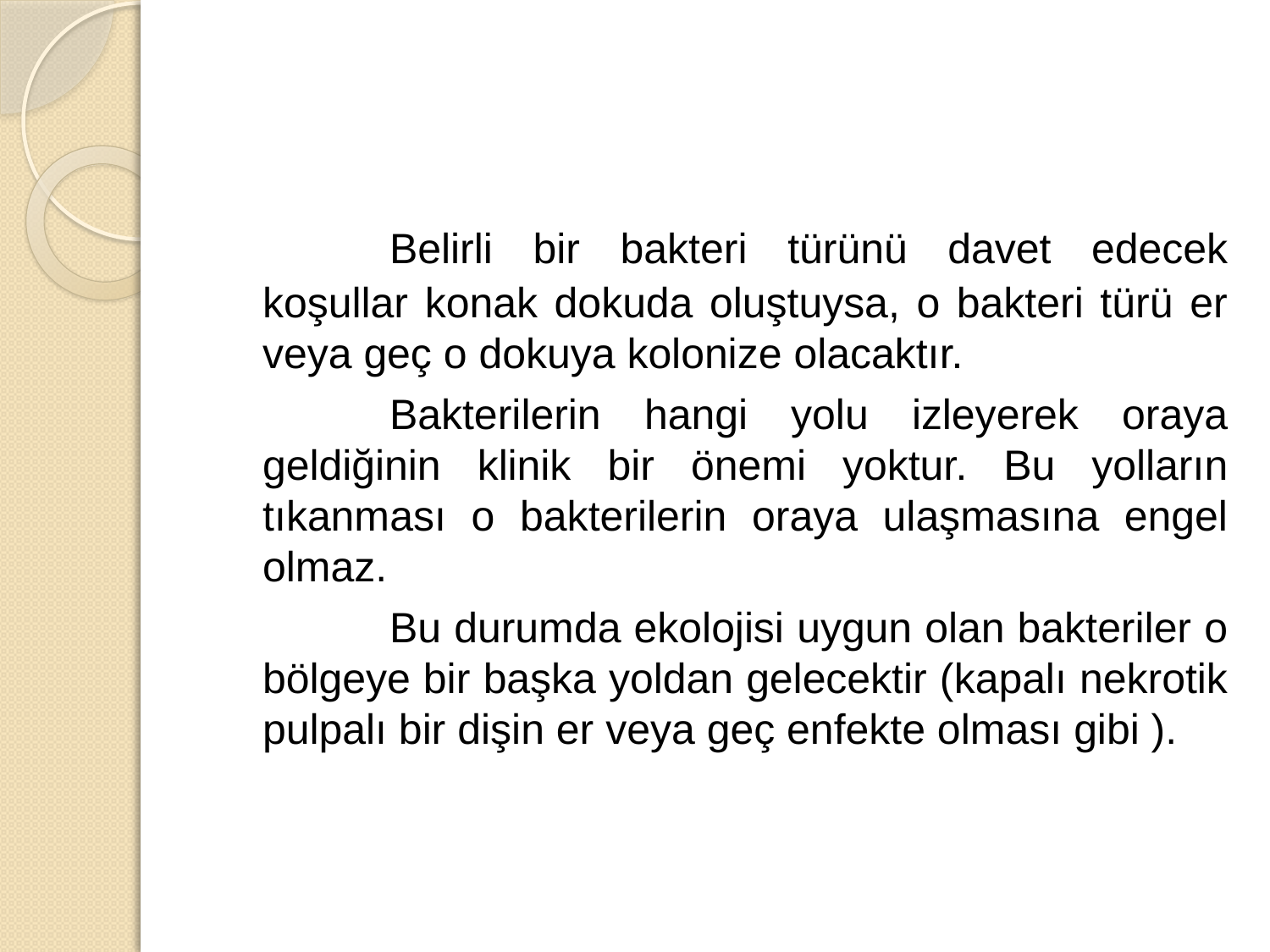

#
		Belirli bir bakteri türünü davet edecek koşullar konak dokuda oluştuysa, o bakteri türü er veya geç o dokuya kolonize olacaktır.
		Bakterilerin hangi yolu izleyerek oraya geldiğinin klinik bir önemi yoktur. Bu yolların tıkanması o bakterilerin oraya ulaşmasına engel olmaz.
		Bu durumda ekolojisi uygun olan bakteriler o bölgeye bir başka yoldan gelecektir (kapalı nekrotik pulpalı bir dişin er veya geç enfekte olması gibi ).